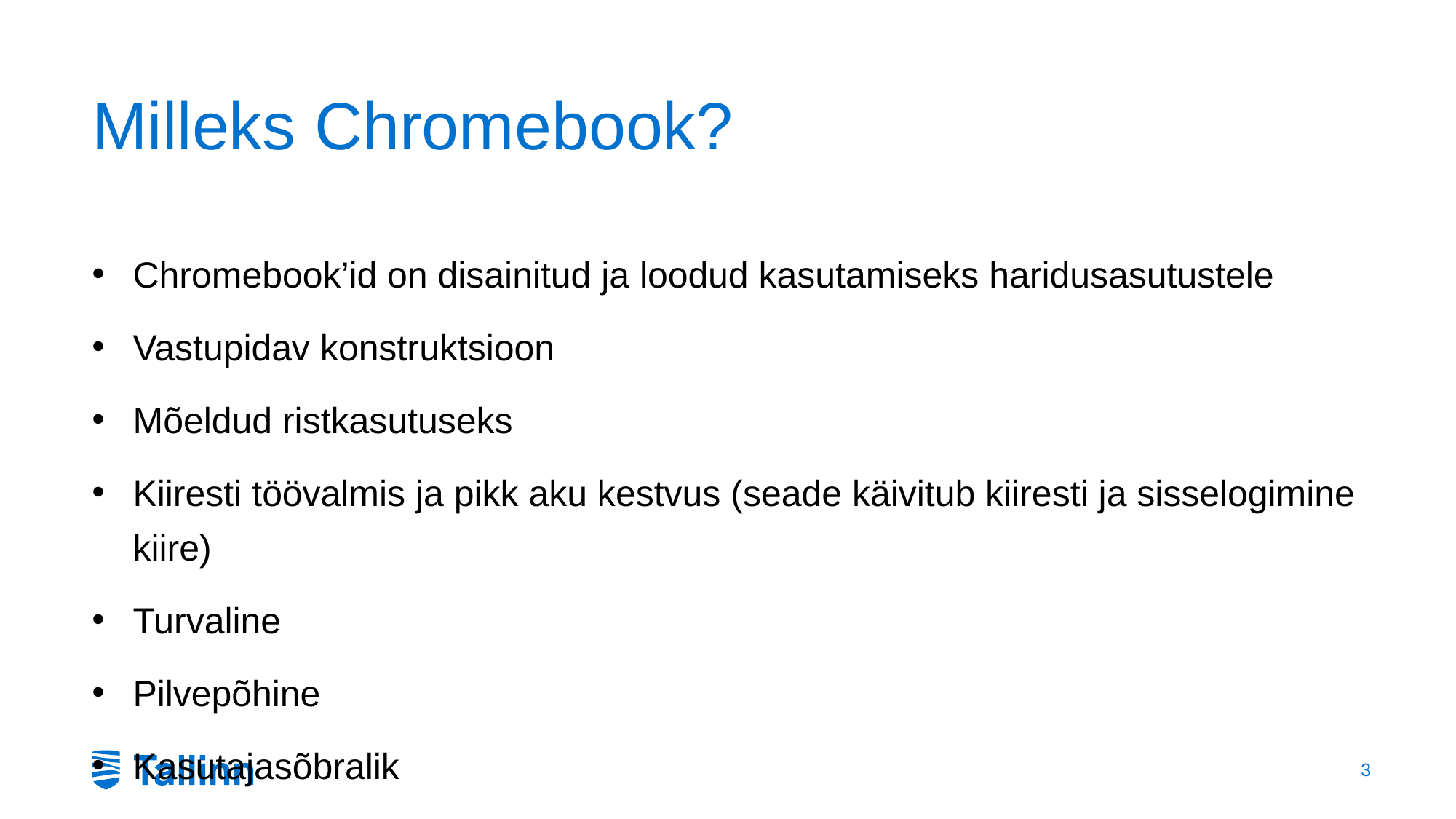

# Milleks Chromebook?
Chromebook’id on disainitud ja loodud kasutamiseks haridusasutustele
Vastupidav konstruktsioon
Mõeldud ristkasutuseks
Kiiresti töövalmis ja pikk aku kestvus (seade käivitub kiiresti ja sisselogimine kiire)
Turvaline
Pilvepõhine
Kasutajasõbralik
3